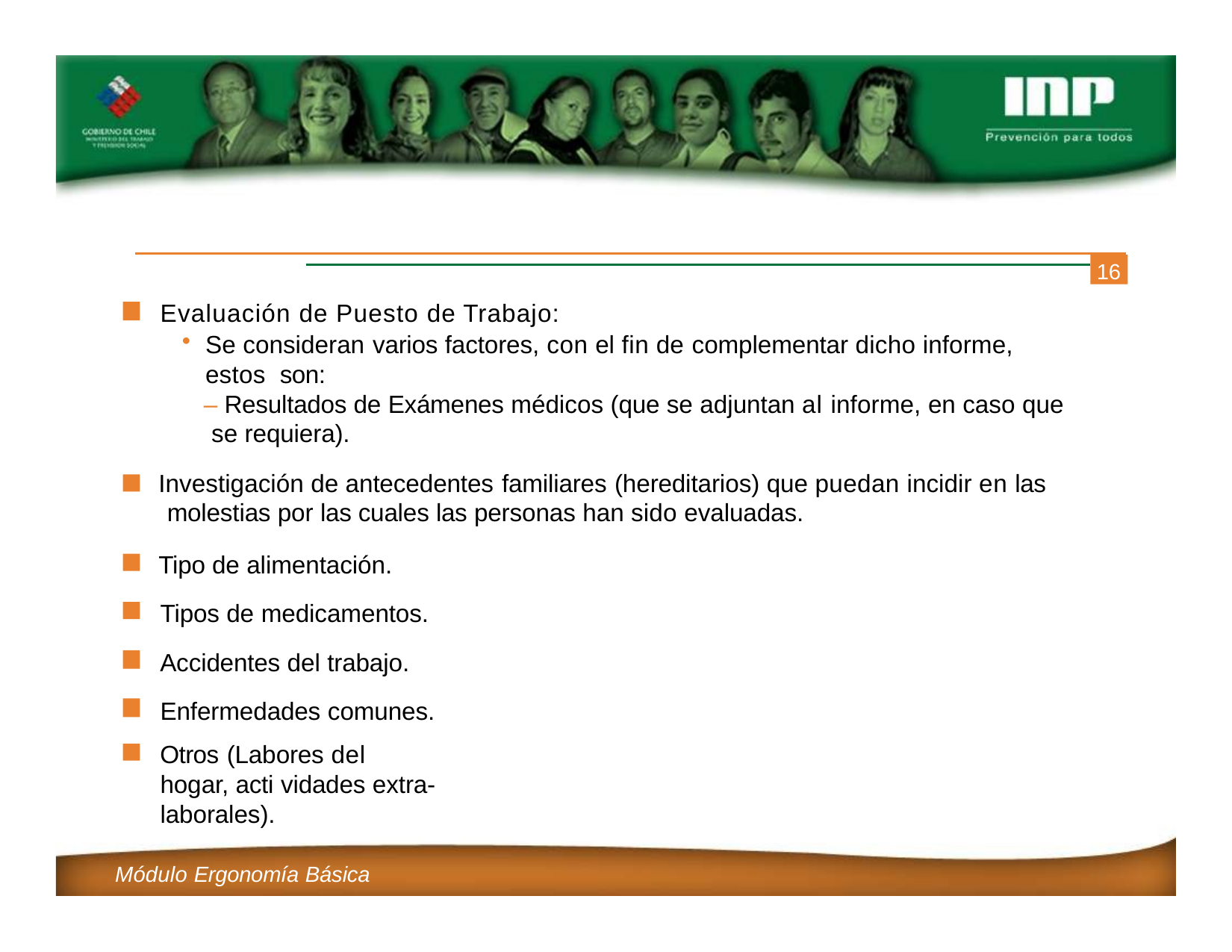

16

Evaluación de Puesto de Trabajo:
Se consideran varios factores, con el fin de complementar dicho informe, estos  son:
– Resultados de Exámenes médicos (que se adjuntan al informe, en caso que  se requiera).
Investigación de antecedentes familiares (hereditarios) que puedan incidir en las  molestias por las cuales las personas han sido evaluadas.
Tipo de alimentación.  Tipos de medicamentos.
Accidentes del trabajo.  Enfermedades comunes.
Otros (Labores del hogar, acti vidades extra-laborales).

Módulo Ergonomía Básica